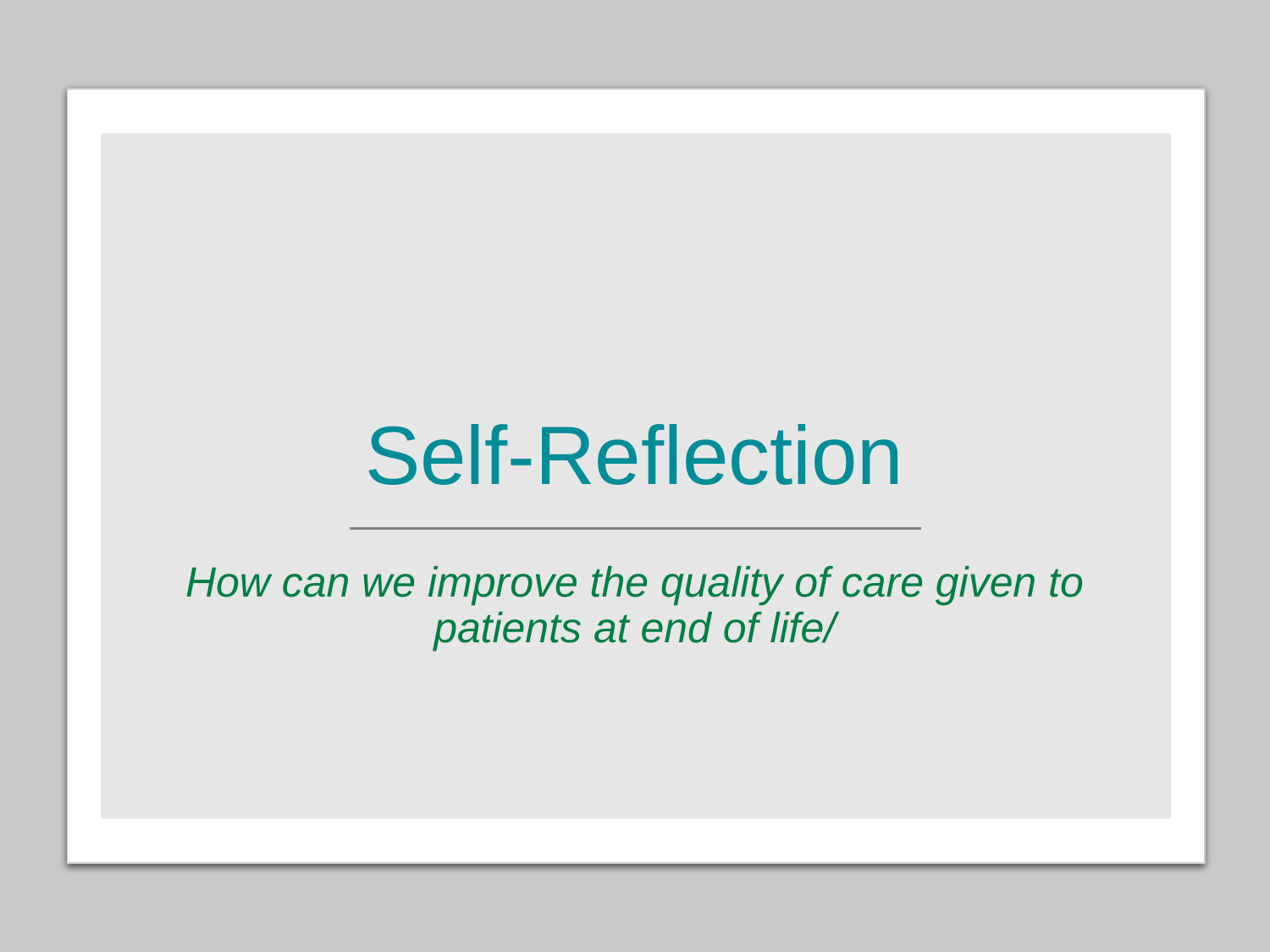

# Self-Reflection
How can we improve the quality of care given to patients at end of life/